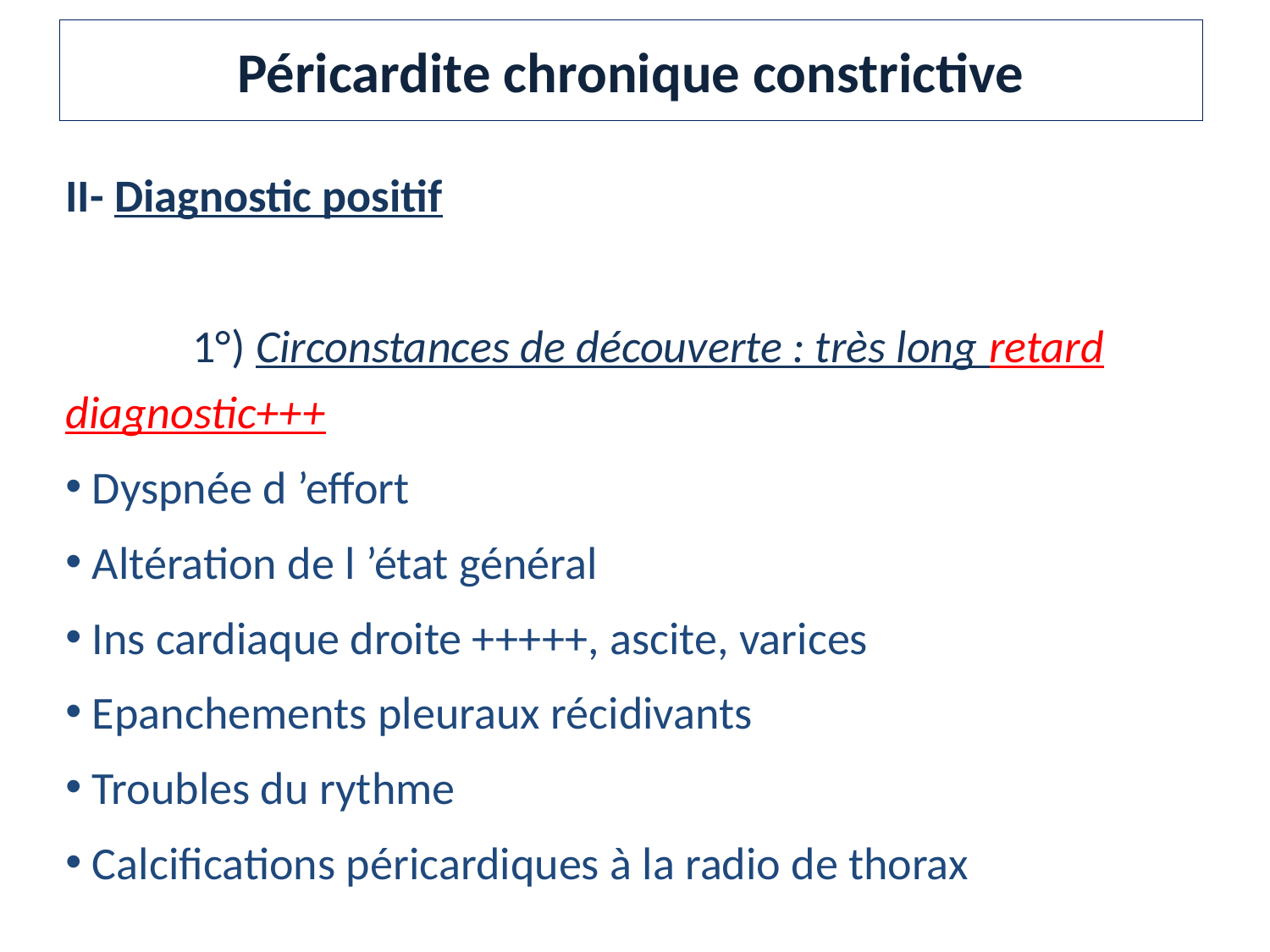

Péricardite chronique constrictive
II- Diagnostic positif

	1°) Circonstances de découverte : très long retard diagnostic+++
 Dyspnée d ’effort
 Altération de l ’état général
 Ins cardiaque droite +++++, ascite, varices
 Epanchements pleuraux récidivants
 Troubles du rythme
 Calcifications péricardiques à la radio de thorax